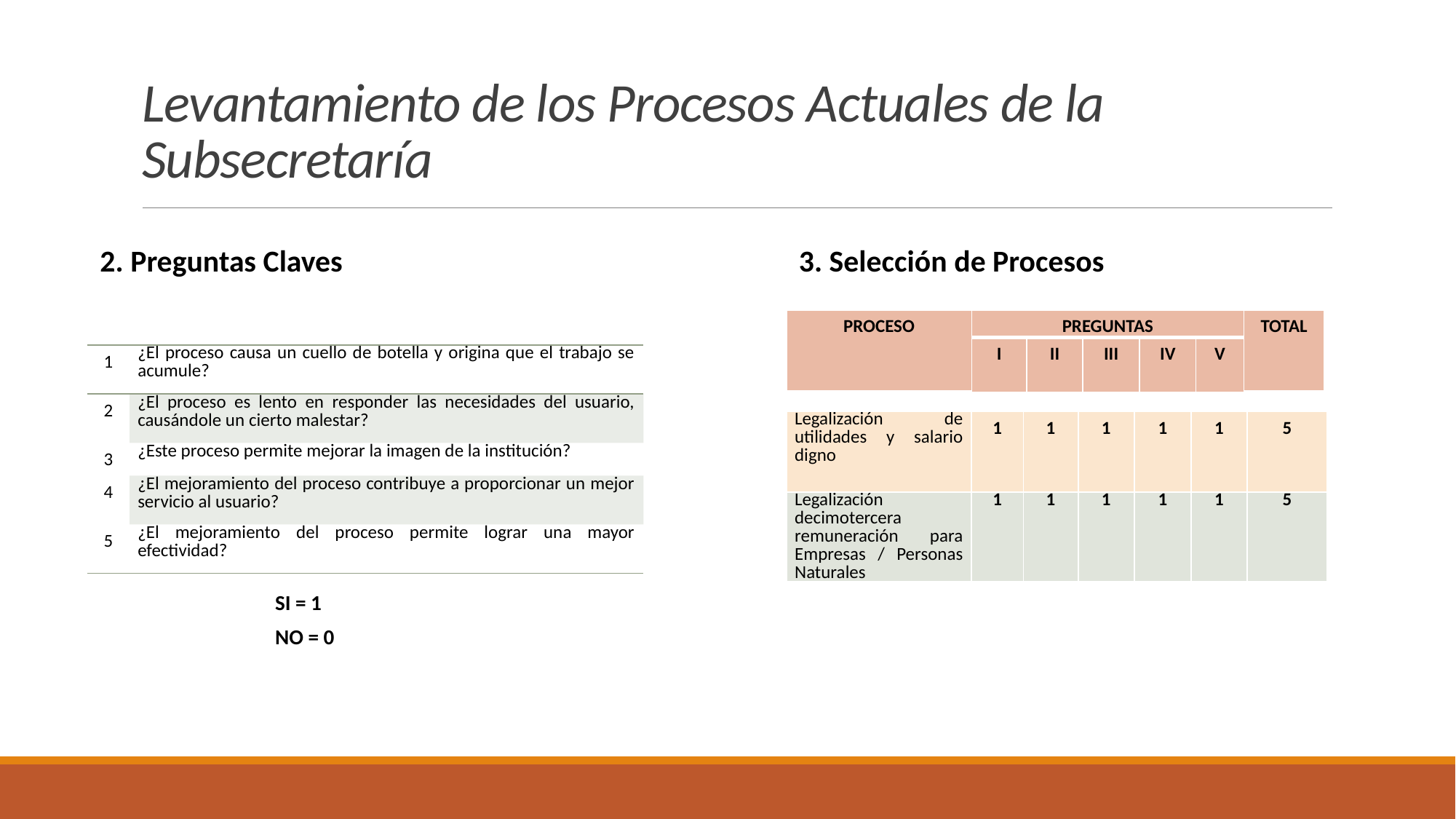

# Levantamiento de los Procesos Actuales de la Subsecretaría
2. Preguntas Claves
3. Selección de Procesos

| PROCESO | PREGUNTAS |  |  |  |  | TOTAL |
| --- | --- | --- | --- | --- | --- | --- |
|  | I | II | III | IV | V |  |
| 1 | ¿El proceso causa un cuello de botella y origina que el trabajo se acumule? |
| --- | --- |
| 2 | ¿El proceso es lento en responder las necesidades del usuario, causándole un cierto malestar? |
| 3 | ¿Este proceso permite mejorar la imagen de la institución? |
| 4 | ¿El mejoramiento del proceso contribuye a proporcionar un mejor servicio al usuario? |
| 5 | ¿El mejoramiento del proceso permite lograr una mayor efectividad? |
| Legalización de utilidades y salario digno | 1 | 1 | 1 | 1 | 1 | 5 |
| --- | --- | --- | --- | --- | --- | --- |
| Legalización decimotercera remuneración para Empresas / Personas Naturales | 1 | 1 | 1 | 1 | 1 | 5 |
| --- | --- | --- | --- | --- | --- | --- |
SI = 1
NO = 0